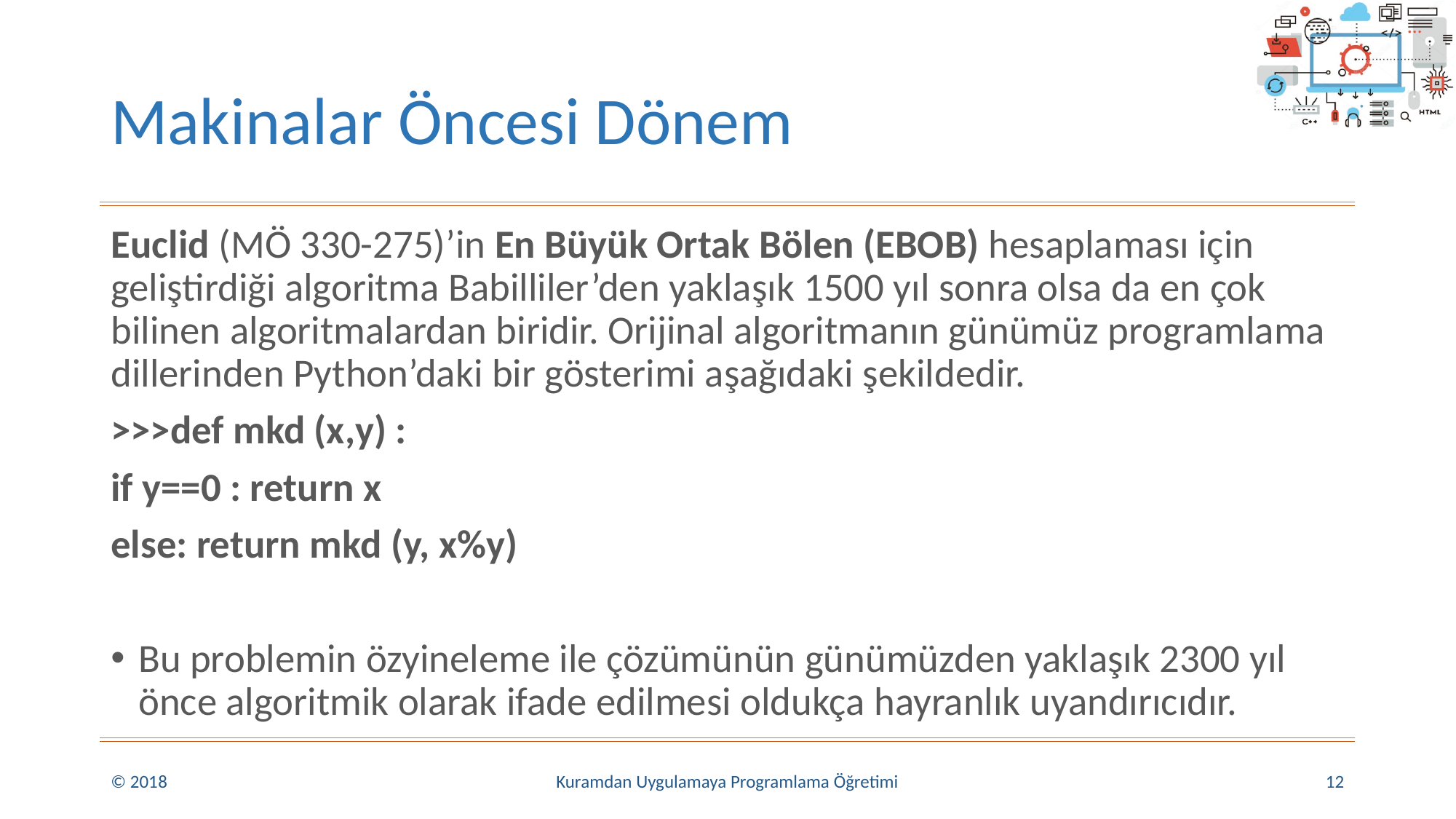

# Makinalar Öncesi Dönem
Euclid (MÖ 330-275)’in En Büyük Ortak Bölen (EBOB) hesaplaması için geliştirdiği algoritma Babilliler’den yaklaşık 1500 yıl sonra olsa da en çok bilinen algoritmalardan biridir. Orijinal algoritmanın günümüz programlama dillerinden Python’daki bir gösterimi aşağıdaki şekildedir.
>>>def mkd (x,y) :
if y==0 : return x
else: return mkd (y, x%y)

Bu problemin özyineleme ile çözümünün günümüzden yaklaşık 2300 yıl önce algoritmik olarak ifade edilmesi oldukça hayranlık uyandırıcıdır.
© 2018
Kuramdan Uygulamaya Programlama Öğretimi
12